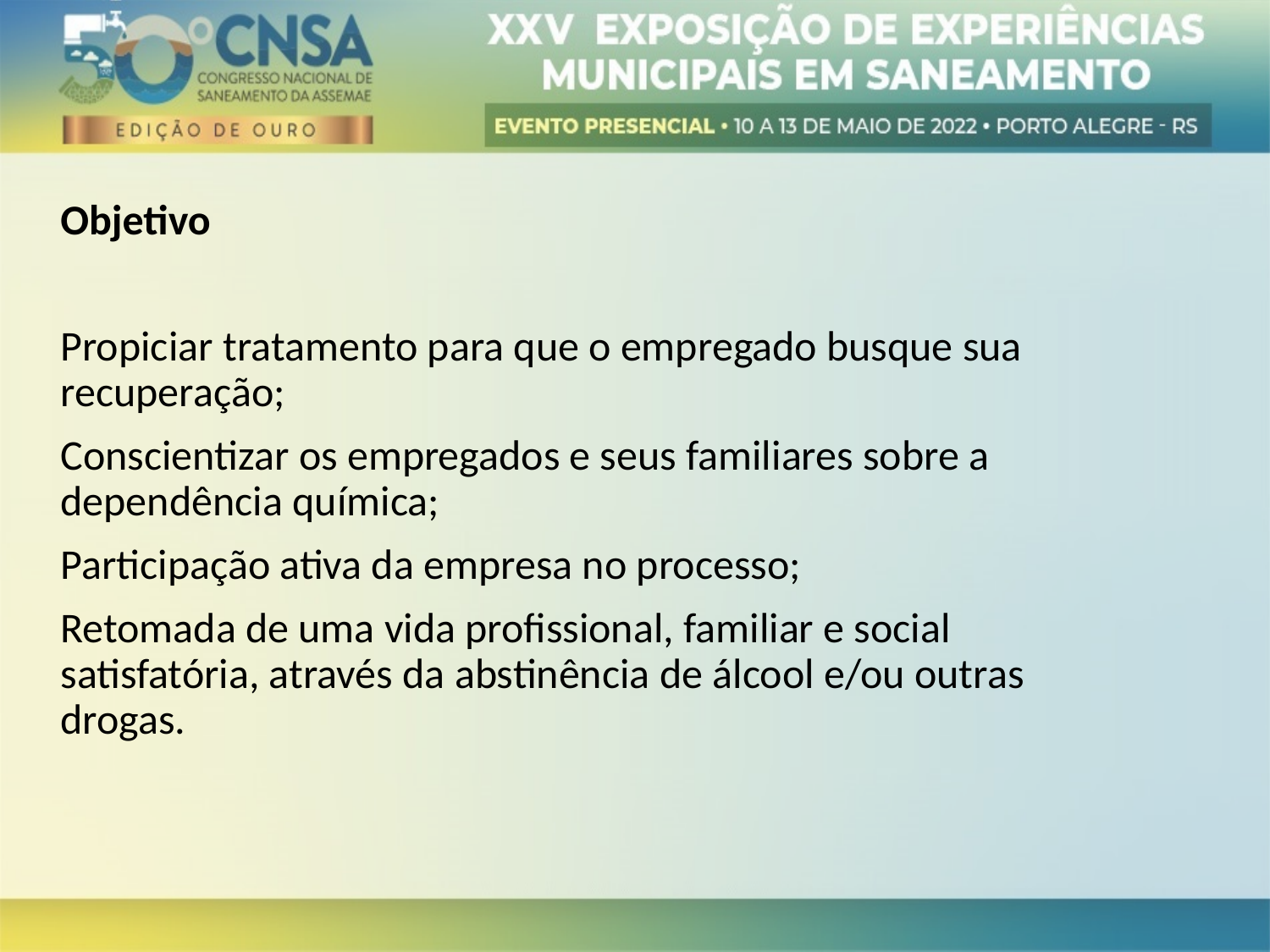

Objetivo

Propiciar tratamento para que o empregado busque sua recuperação;
Conscientizar os empregados e seus familiares sobre a dependência química;
Participação ativa da empresa no processo;
Retomada de uma vida profissional, familiar e social satisfatória, através da abstinência de álcool e/ou outras drogas.